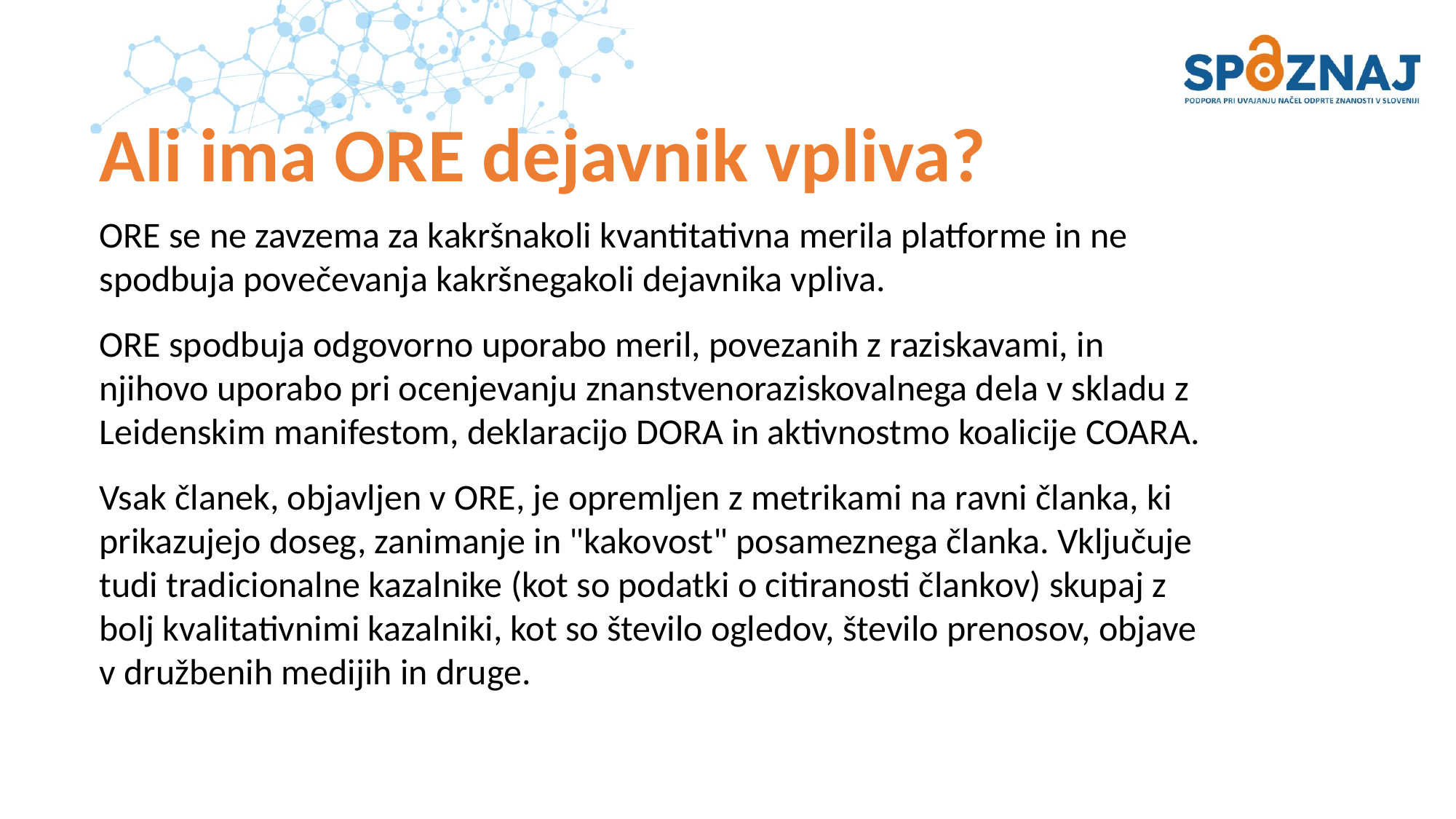

# Ali ima ORE dejavnik vpliva?
ORE se ne zavzema za kakršnakoli kvantitativna merila platforme in ne spodbuja povečevanja kakršnegakoli dejavnika vpliva.

ORE spodbuja odgovorno uporabo meril, povezanih z raziskavami, in njihovo uporabo pri ocenjevanju znanstvenoraziskovalnega dela v skladu z Leidenskim manifestom, deklaracijo DORA in aktivnostmo koalicije COARA.

Vsak članek, objavljen v ORE, je opremljen z metrikami na ravni članka, ki prikazujejo doseg, zanimanje in "kakovost" posameznega članka. Vključuje tudi tradicionalne kazalnike (kot so podatki o citiranosti člankov) skupaj z bolj kvalitativnimi kazalniki, kot so število ogledov, število prenosov, objave v družbenih medijih in druge.